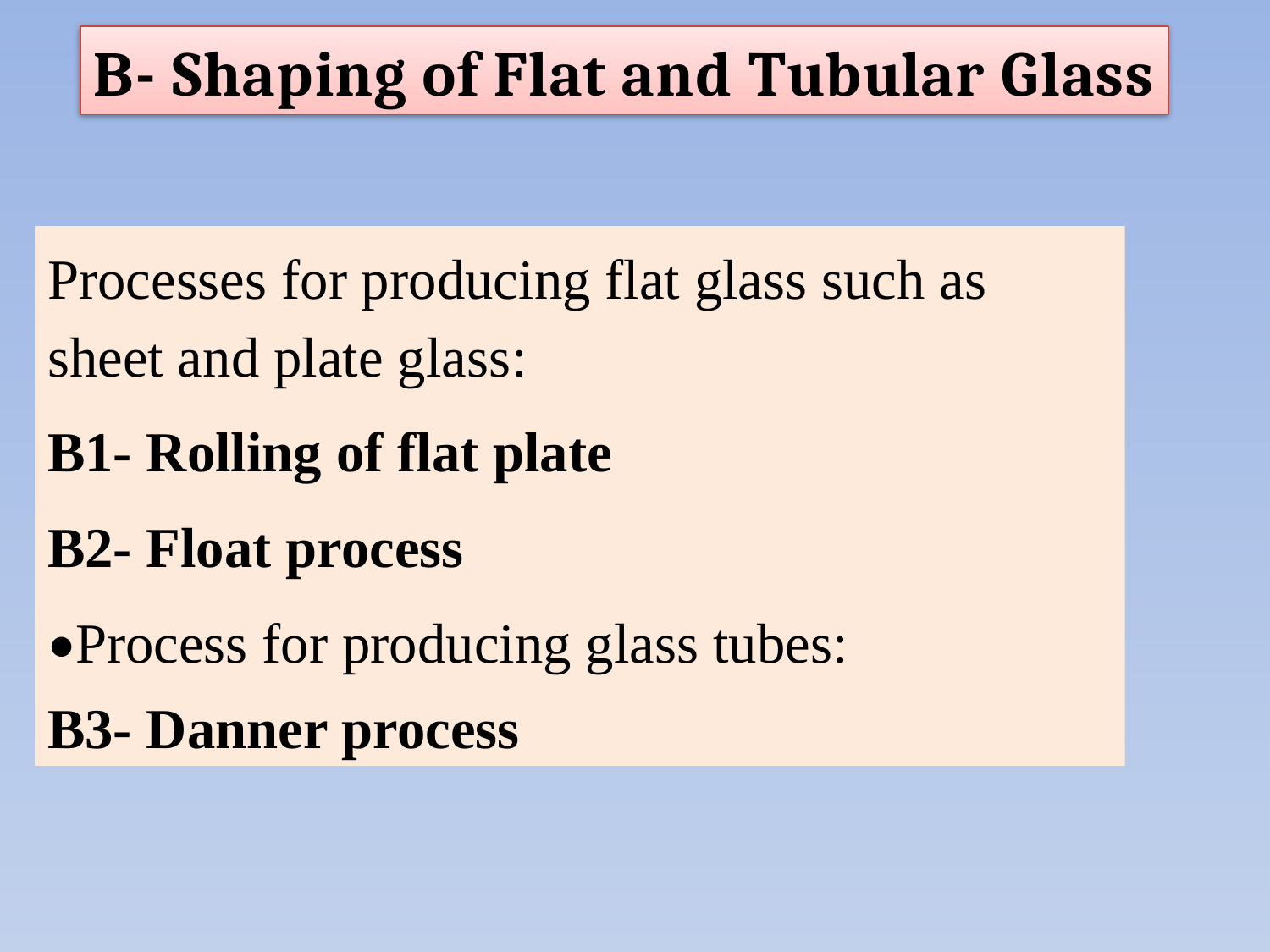

B- Shaping of Flat and Tubular Glass
Processes for producing flat glass such as sheet and plate glass:
B1- Rolling of flat plate
B2- Float process
•Process for producing glass tubes:
B3- Danner process